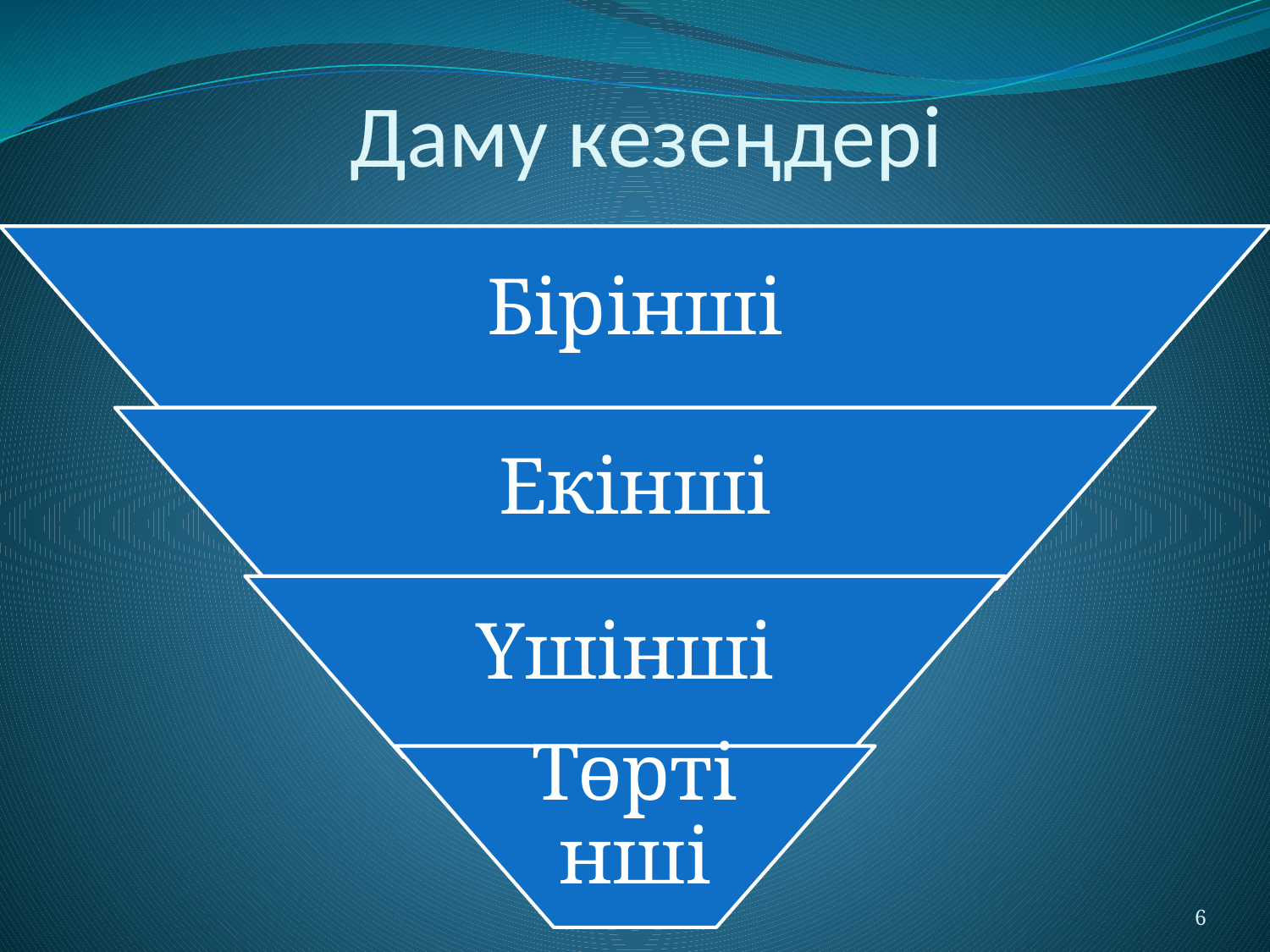

# Даму кезеңдері
Бірінші
Екінші
Үшінші
Төртінші
6